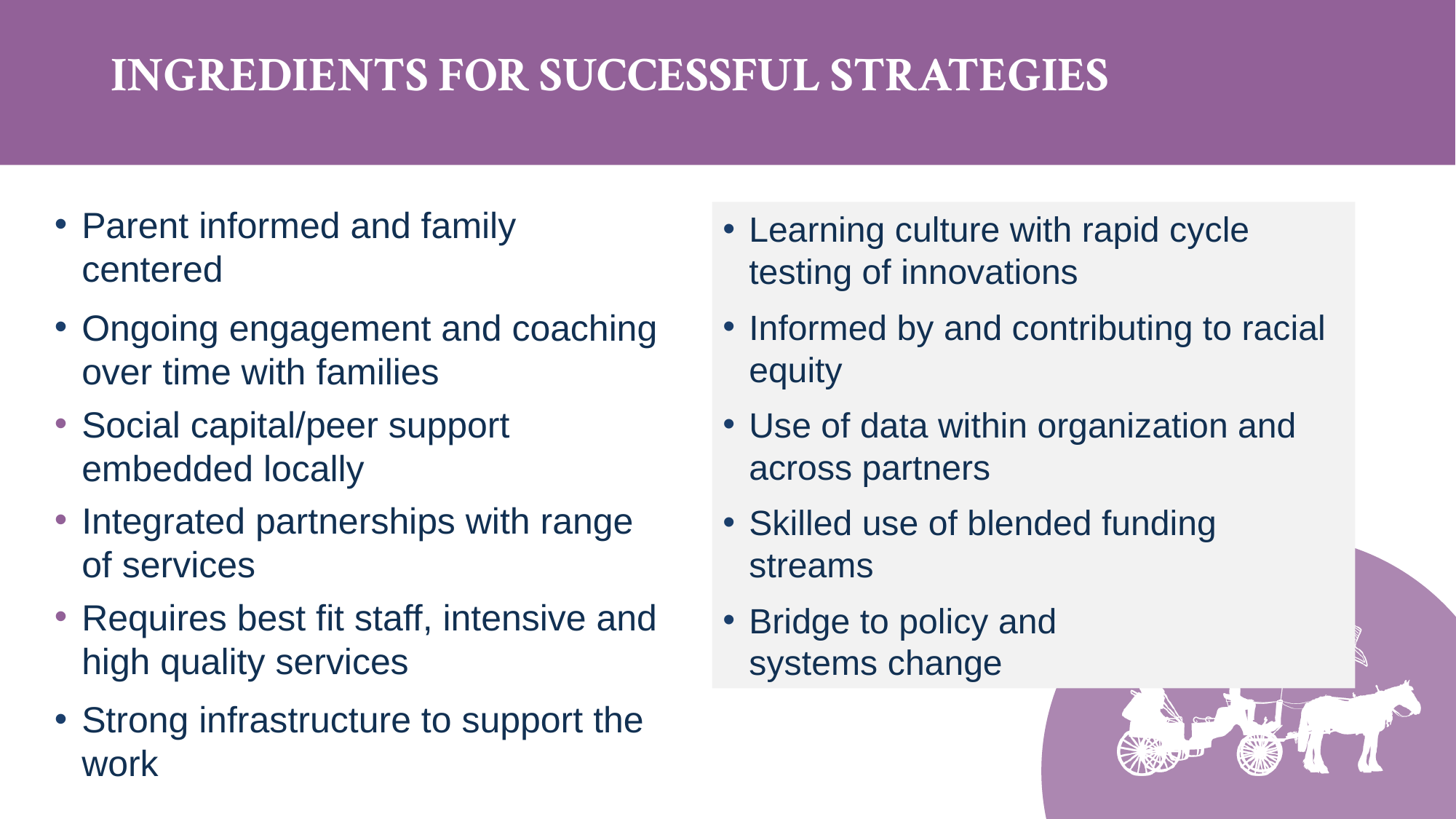

# INGREDIENTS FOR SUCCESSFUL STRATEGIES
Parent informed and family centered
Ongoing engagement and coaching over time with families
Social capital/peer support embedded locally
Integrated partnerships with range of services
Requires best fit staff, intensive and high quality services
Strong infrastructure to support the work

Learning culture with rapid cycle testing of innovations
Informed by and contributing to racial equity
Use of data within organization and across partners
Skilled use of blended funding streams
Bridge to policy and                 systems change